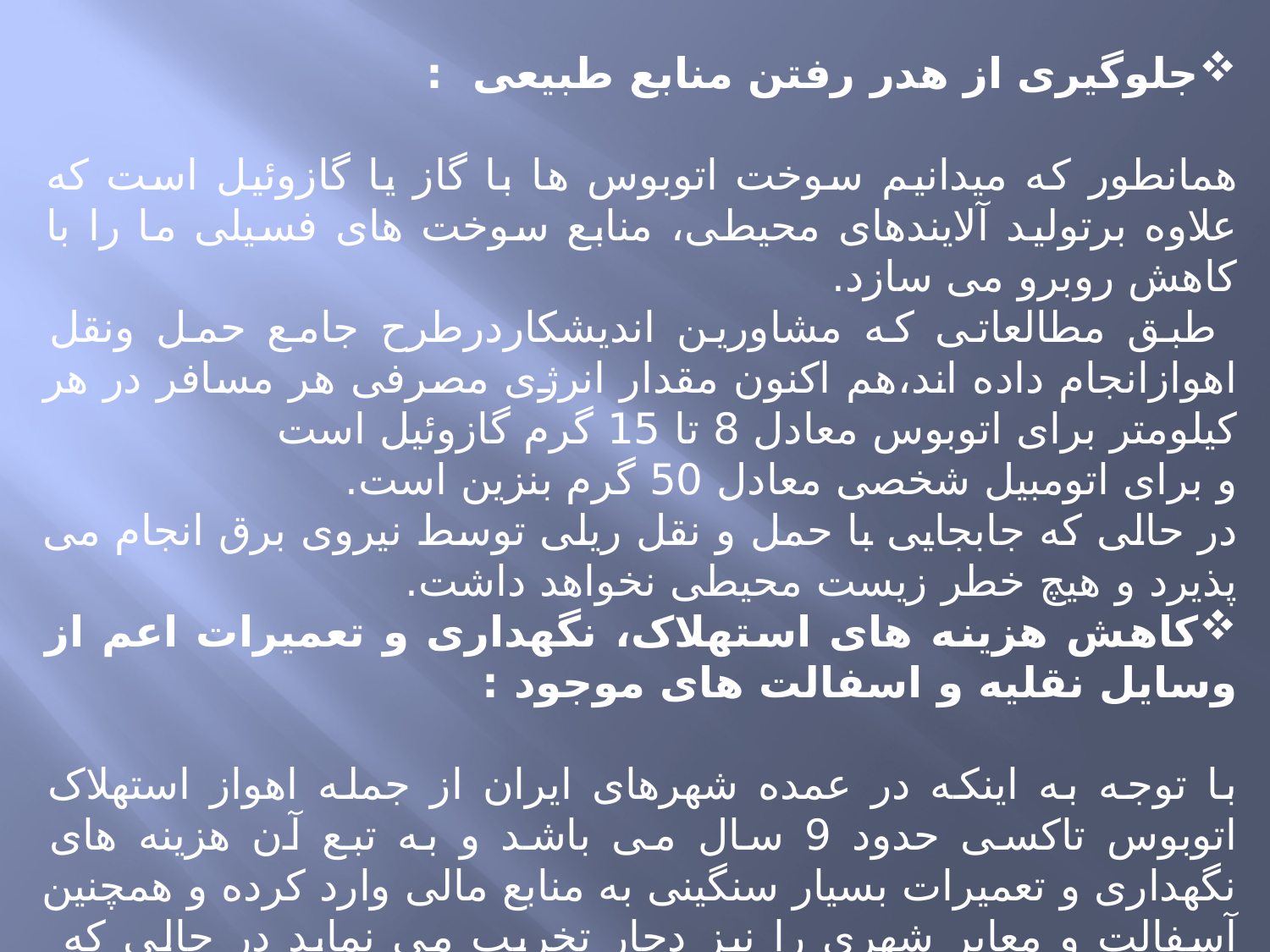

جلوگیری از هدر رفتن منابع طبیعی  :

همانطور که میدانیم سوخت اتوبوس ها با گاز یا گازوئیل است که علاوه برتولید آلایندهای محیطی، منابع سوخت های فسیلی ما را با کاهش روبرو می سازد.
 طبق مطالعاتی که مشاورین اندیشکاردرطرح جامع حمل ونقل اهوازانجام داده اند،هم اکنون مقدار انرژی مصرفی هر مسافر در هر کیلومتر برای اتوبوس معادل 8 تا 15 گرم گازوئیل است
و برای اتومبیل شخصی معادل 50 گرم بنزین است.
در حالی که جابجایی با حمل و نقل ریلی توسط نیروی برق انجام می پذیرد و هیچ خطر زیست محیطی نخواهد داشت.
کاهش هزینه های استهلاک، نگهداری و تعمیرات اعم از وسایل نقلیه و اسفالت های موجود :

با توجه به اینکه در عمده شهرهای ایران از جمله اهواز استهلاک اتوبوس تاکسی حدود 9 سال می باشد و به تبع آن هزینه های نگهداری و تعمیرات بسیار سنگینی به منابع مالی وارد کرده و همچنین آسفالت و معابر شهری را نیز دچار تخریب می نماید در حالی که  عمر استهلاک مترو 50 تا 70 سال در نظر گرفته می شود و هیچ گونه تخریب و نگهداری برای آسفالت های شهری ندارد.